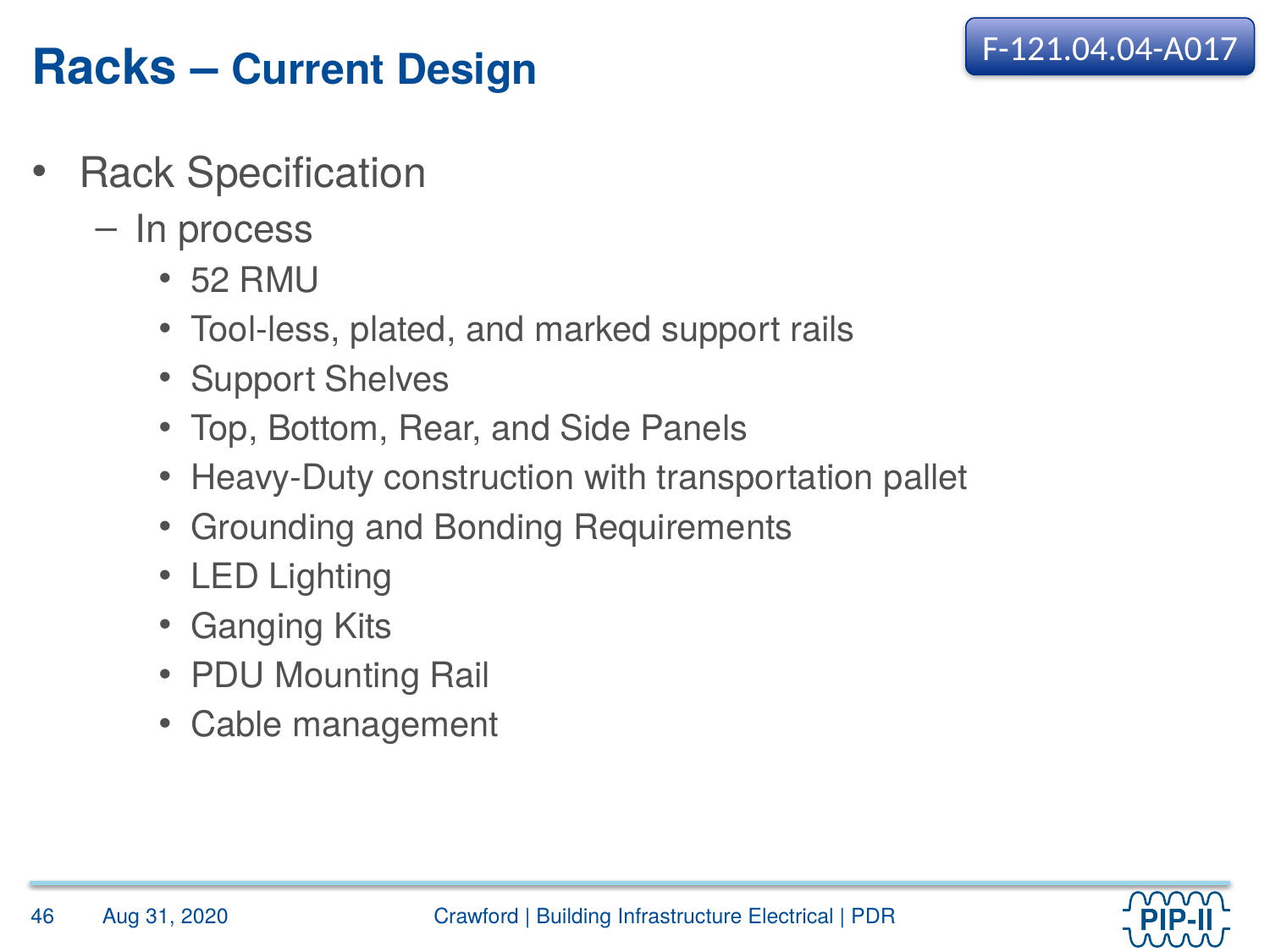

F-121.04.04-A017
# Racks – Current Design
Rack Specification
In process
52 RMU
Tool-less, plated, and marked support rails
Support Shelves
Top, Bottom, Rear, and Side Panels
Heavy-Duty construction with transportation pallet
Grounding and Bonding Requirements
LED Lighting
Ganging Kits
PDU Mounting Rail
Cable management

Aug 31, 2020
46
Crawford | Building Infrastructure Electrical | PDR